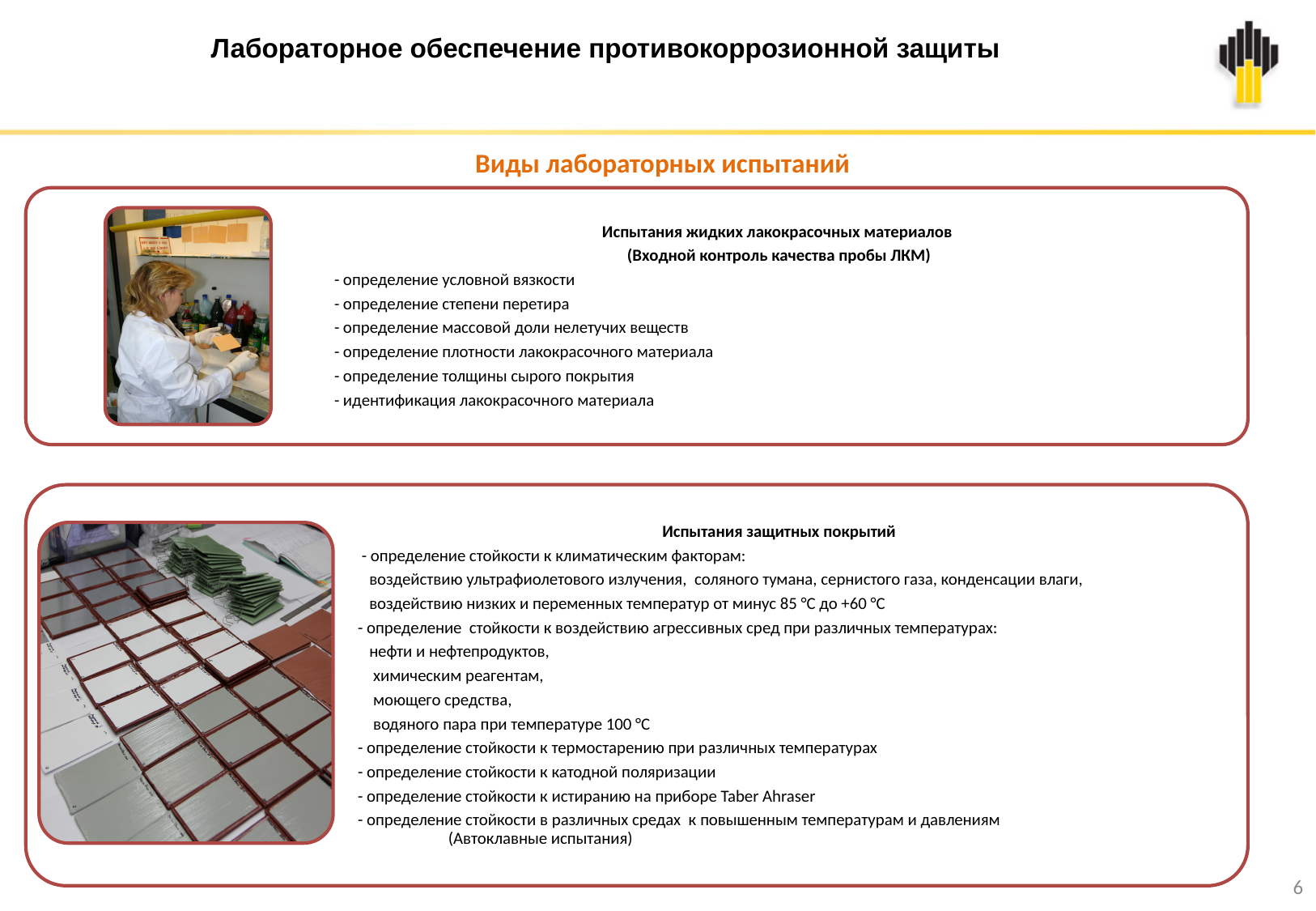

Лабораторное обеспечение противокоррозионной защиты

Виды лабораторных испытаний
Испытания жидких лакокрасочных материалов
(Входной контроль качества пробы ЛКМ)
   - определение условной вязкости
   - определение степени перетира
   - определение массовой доли нелетучих веществ
   - определение плотности лакокрасочного материала
   - определение толщины сырого покрытия
   - идентификация лакокрасочного материала
Испытания защитных покрытий
         - определение стойкости к климатическим факторам:
           воздействию ультрафиолетового излучения,  соляного тумана, сернистого газа, конденсации влаги,
           воздействию низких и переменных температур от минус 85 °С до +60 °С
        - определение  стойкости к воздействию агрессивных сред при различных температурах:
           нефти и нефтепродуктов,
            химическим реагентам,
            моющего средства,
            водяного пара при температуре 100 °С
        - определение стойкости к термостарению при различных температурах
        - определение стойкости к катодной поляризации
        - определение стойкости к истиранию на приборе Taber Ahraser
        - определение стойкости в различных средах  к повышенным температурам и давлениям                                		(Автоклавные испытания)
6